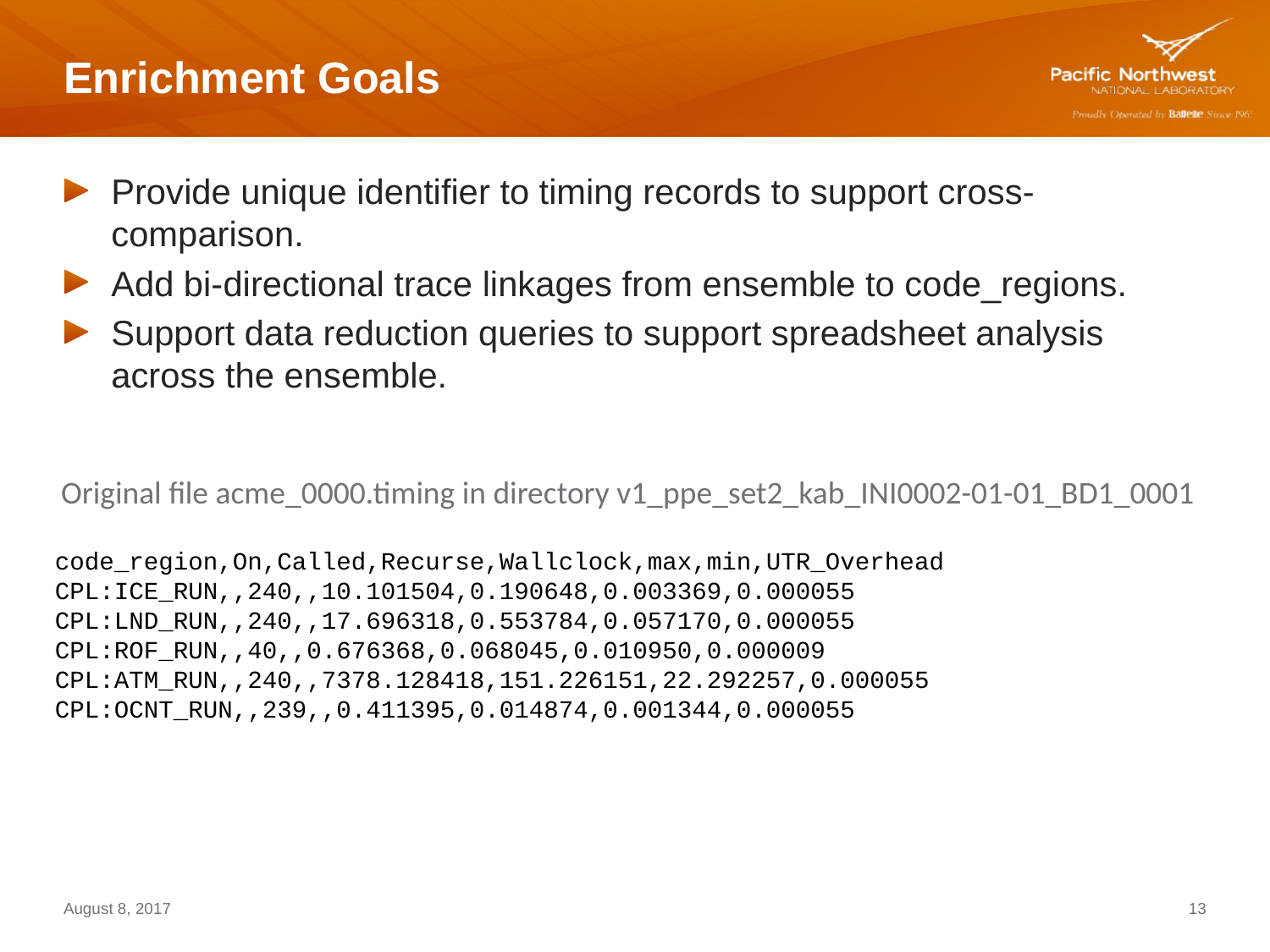

# Enrichment Goals
Provide unique identifier to timing records to support cross-comparison.
Add bi-directional trace linkages from ensemble to code_regions.
Support data reduction queries to support spreadsheet analysis across the ensemble.
Original file acme_0000.timing in directory v1_ppe_set2_kab_INI0002-01-01_BD1_0001
code_region,On,Called,Recurse,Wallclock,max,min,UTR_Overhead
CPL:ICE_RUN,,240,,10.101504,0.190648,0.003369,0.000055
CPL:LND_RUN,,240,,17.696318,0.553784,0.057170,0.000055
CPL:ROF_RUN,,40,,0.676368,0.068045,0.010950,0.000009
CPL:ATM_RUN,,240,,7378.128418,151.226151,22.292257,0.000055
CPL:OCNT_RUN,,239,,0.411395,0.014874,0.001344,0.000055
August 8, 2017

13